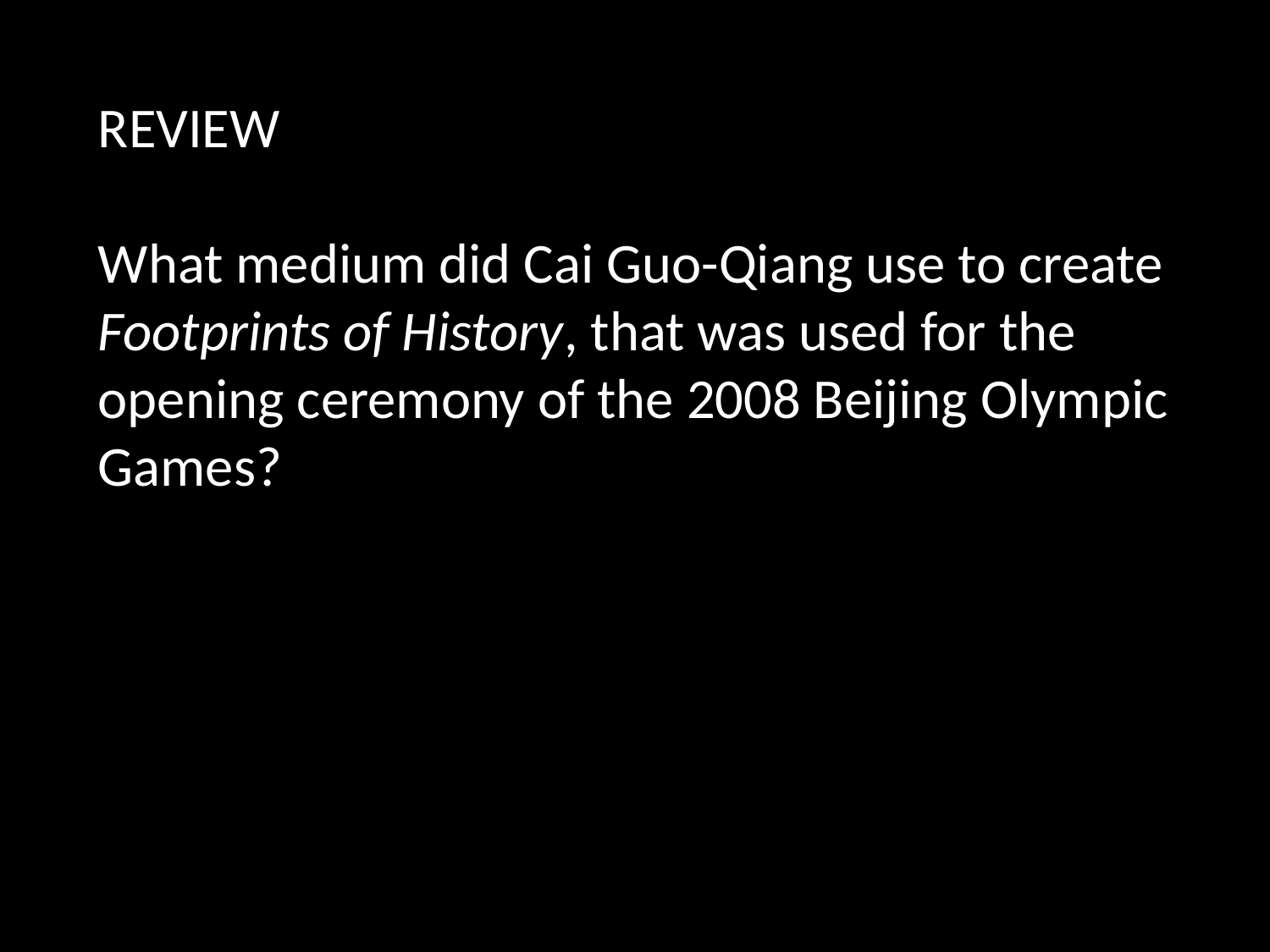

# REVIEW What medium did Cai Guo-Qiang use to create Footprints of History, that was used for the opening ceremony of the 2008 Beijing Olympic Games?